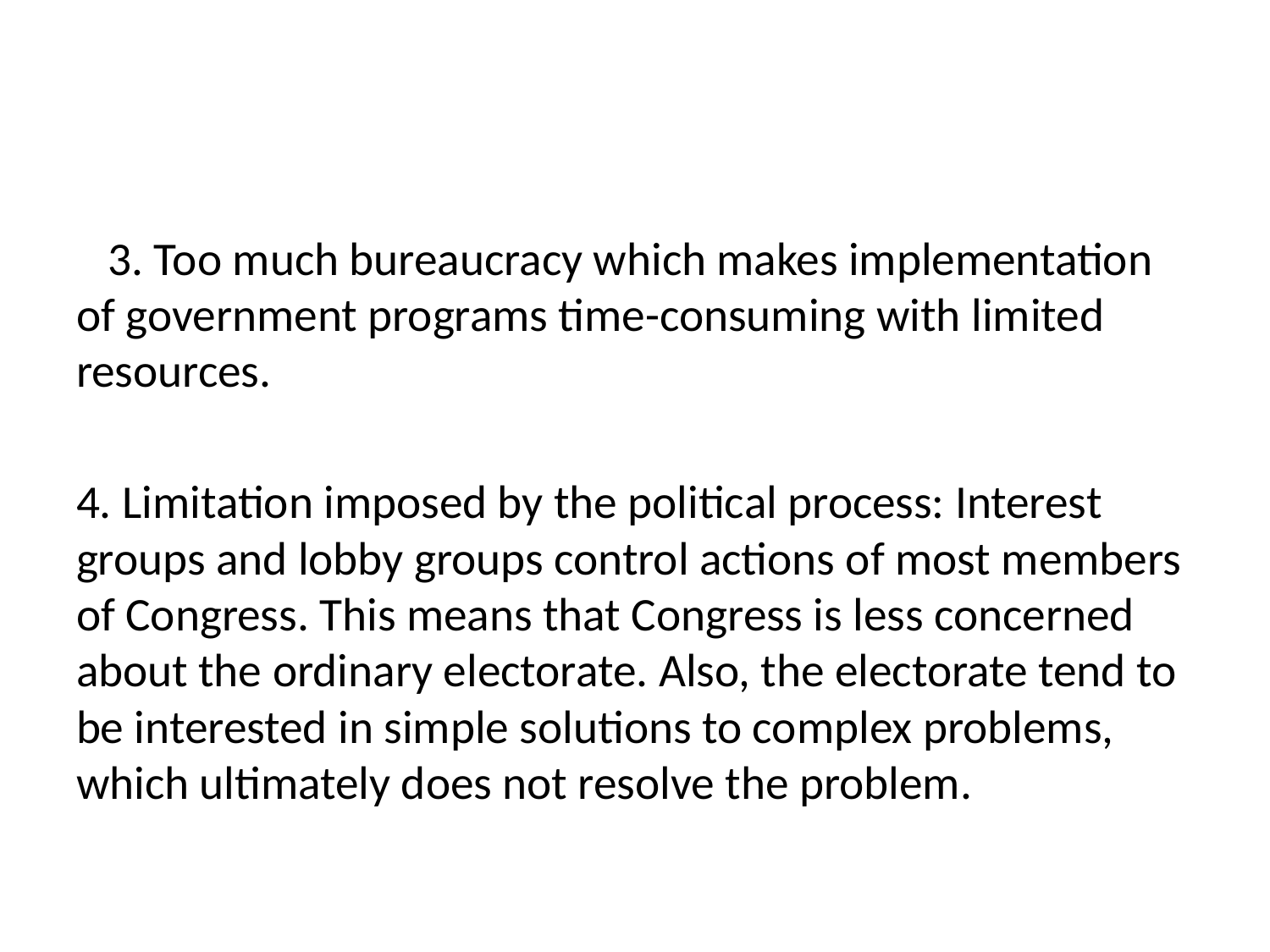

#
   3. Too much bureaucracy which makes implementation of government programs time-consuming with limited resources.

4. Limitation imposed by the political process: Interest groups and lobby groups control actions of most members of Congress. This means that Congress is less concerned about the ordinary electorate. Also, the electorate tend to be interested in simple solutions to complex problems, which ultimately does not resolve the problem.